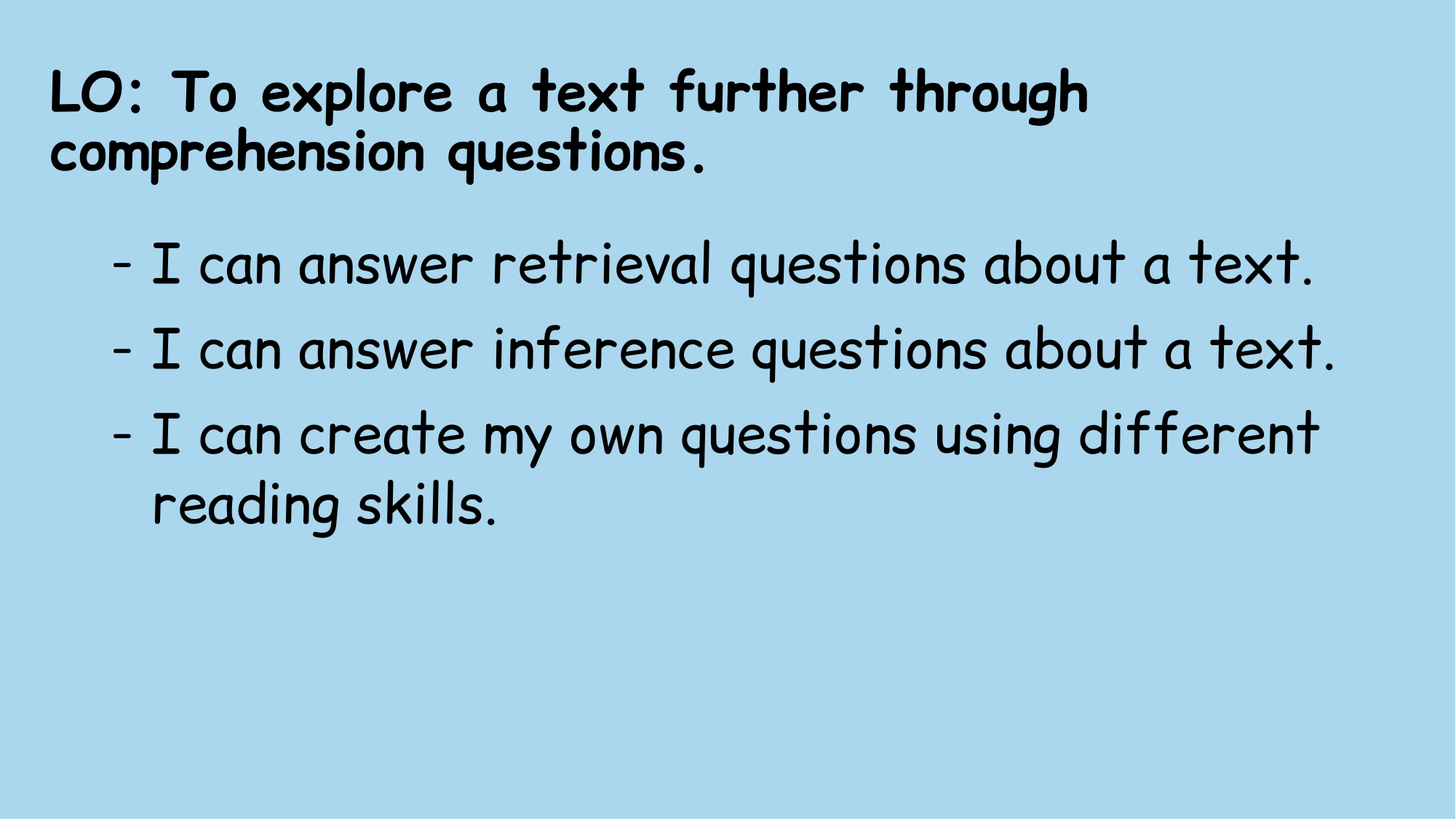

# LO: To explore a text further through comprehension questions.
I can answer retrieval questions about a text.
I can answer inference questions about a text.
I can create my own questions using different reading skills.